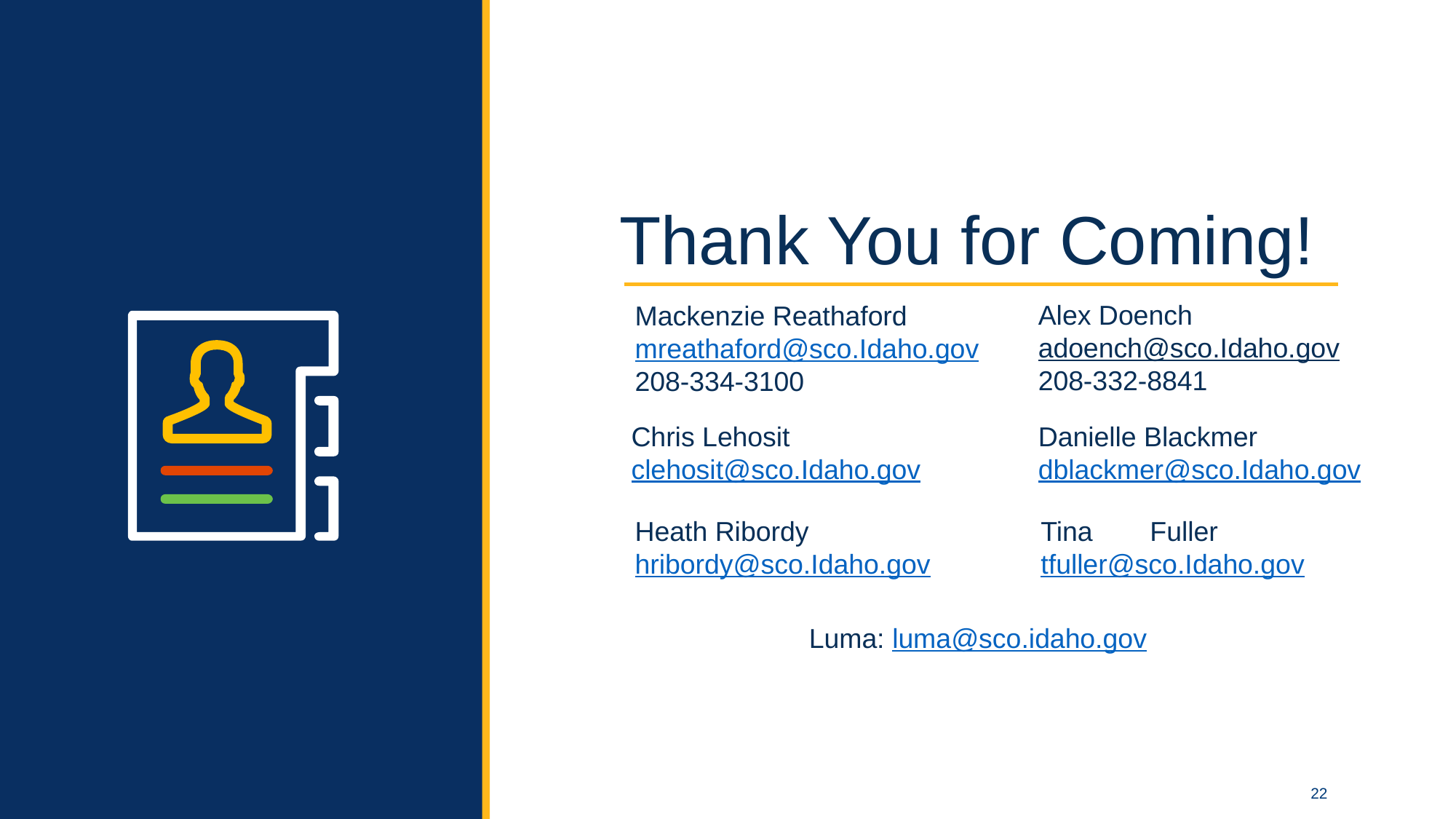

Thank You for Coming!
Alex Doench
adoench@sco.Idaho.gov
208-332-8841
Mackenzie Reathaford
mreathaford@sco.Idaho.gov
208-334-3100
Chris Lehosit
clehosit@sco.Idaho.gov
Danielle Blackmer
dblackmer@sco.Idaho.gov

Heath Ribordy
hribordy@sco.Idaho.gov
Tina	Fuller
tfuller@sco.Idaho.gov
Luma: luma@sco.idaho.gov

22
22